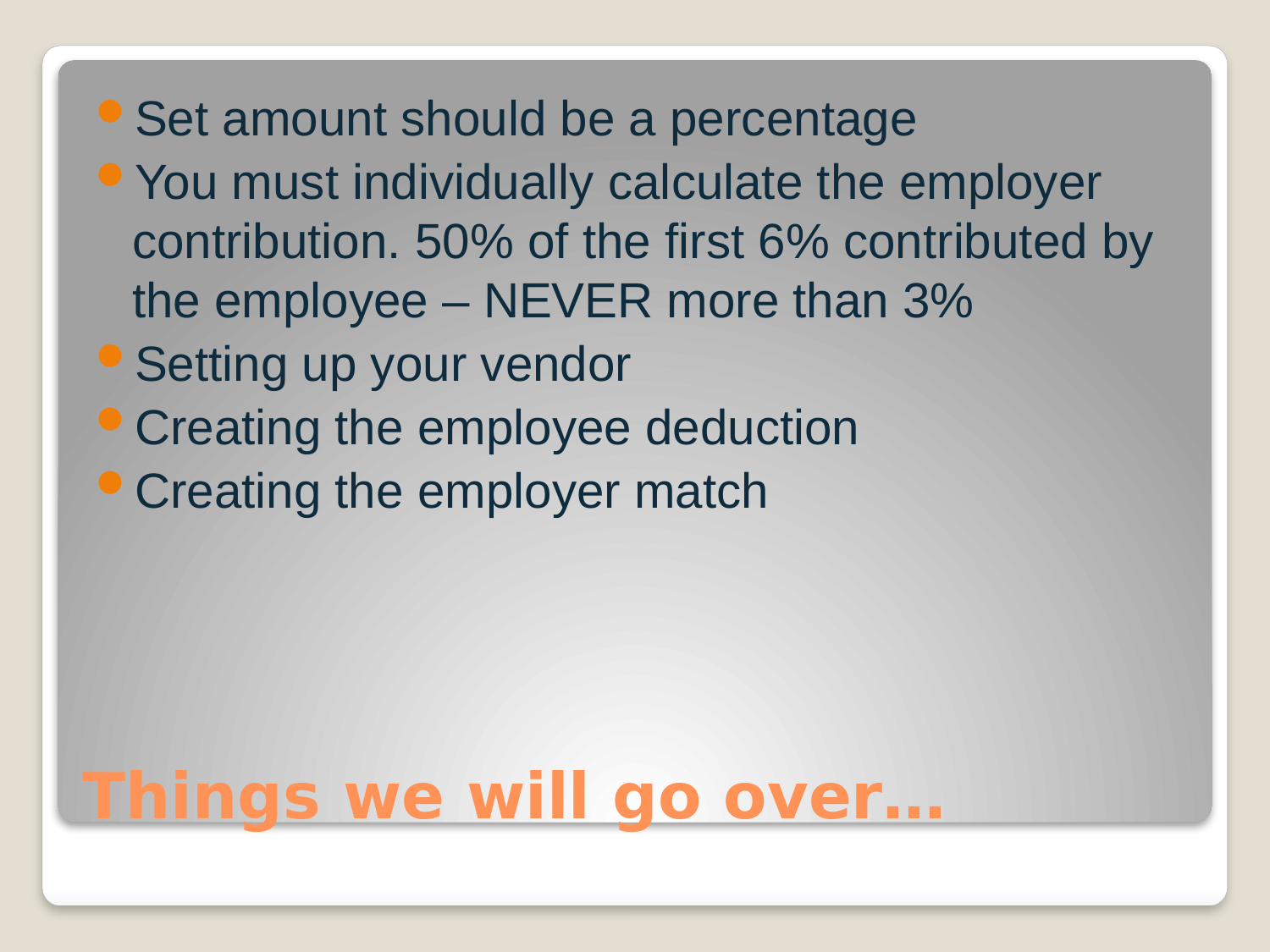

Set amount should be a percentage
You must individually calculate the employer contribution. 50% of the first 6% contributed by the employee – NEVER more than 3%
Setting up your vendor
Creating the employee deduction
Creating the employer match
# Things we will go over…